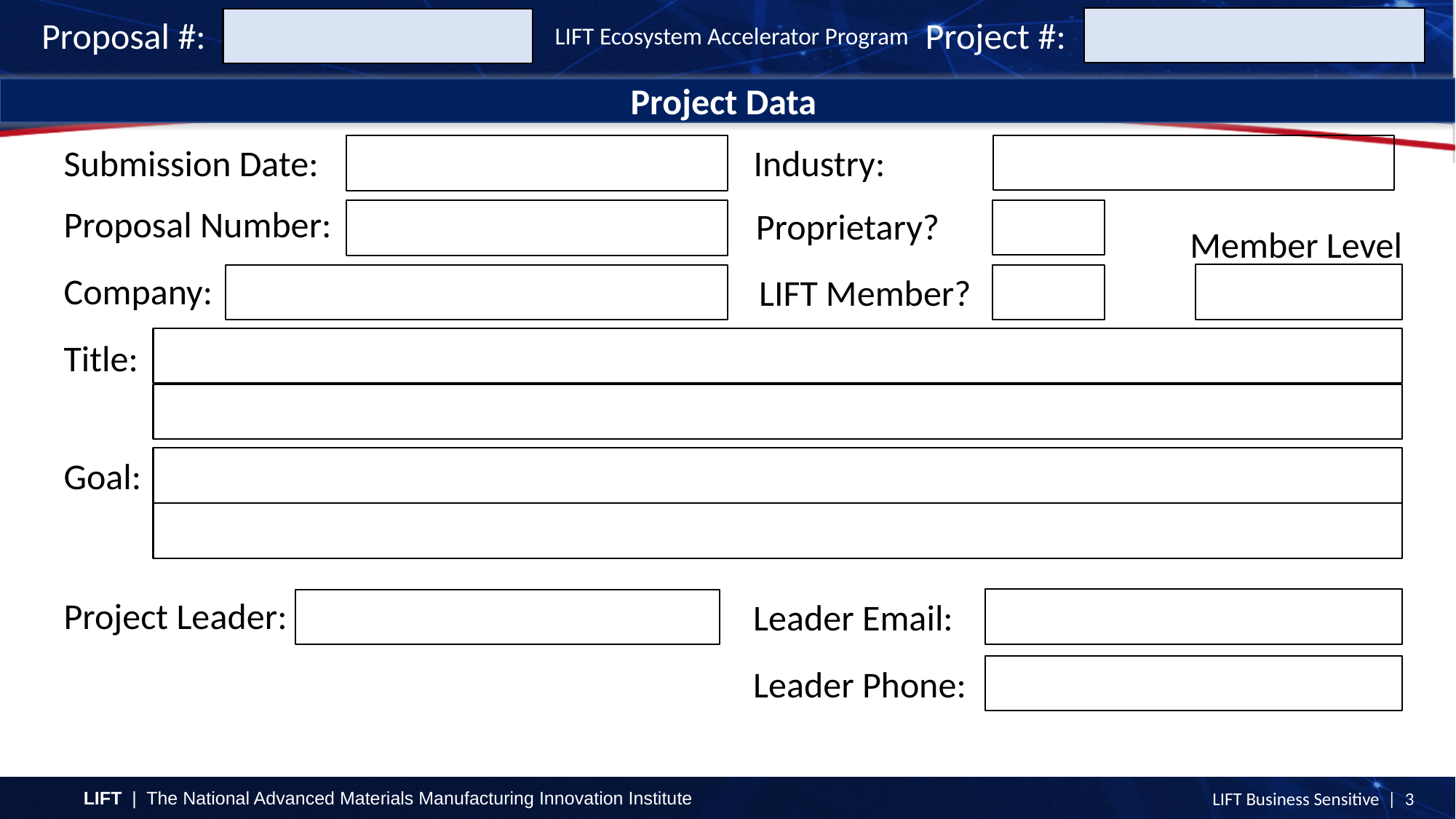

Proposal #:
Project #:

LIFT Ecosystem Accelerator Program
Project Data
Industry:

Submission Date:

Proposal Number:
Proprietary?

Member Level
Company:
LIFT Member?

Title:

Goal:

Project Leader:
Leader Email:

Leader Phone: